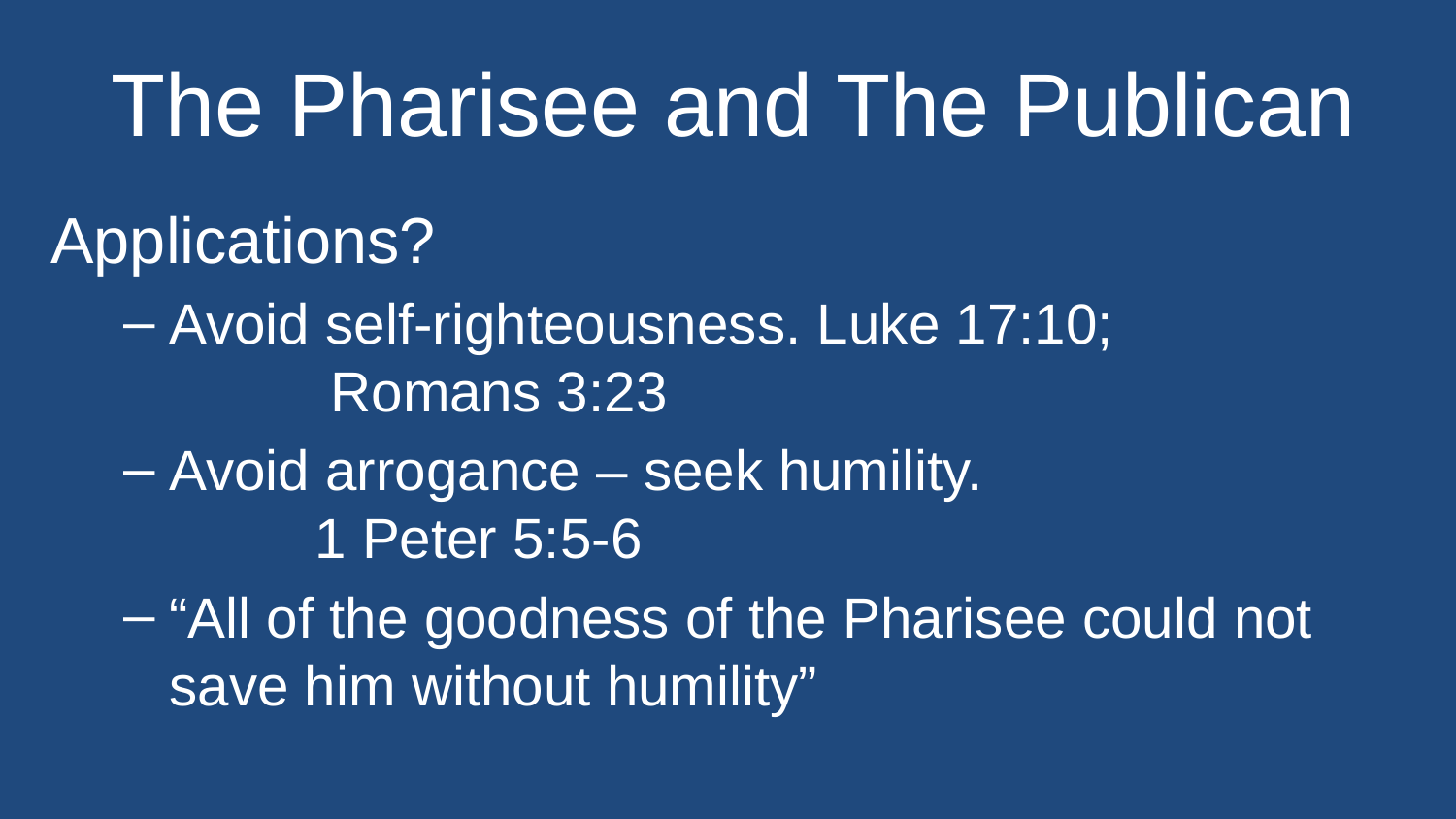

# The Pharisee and The Publican
Applications?
Avoid self-righteousness. Luke 17:10;			 Romans 3:23
Avoid arrogance – seek humility. 				1 Peter 5:5-6
“All of the goodness of the Pharisee could not save him without humility”